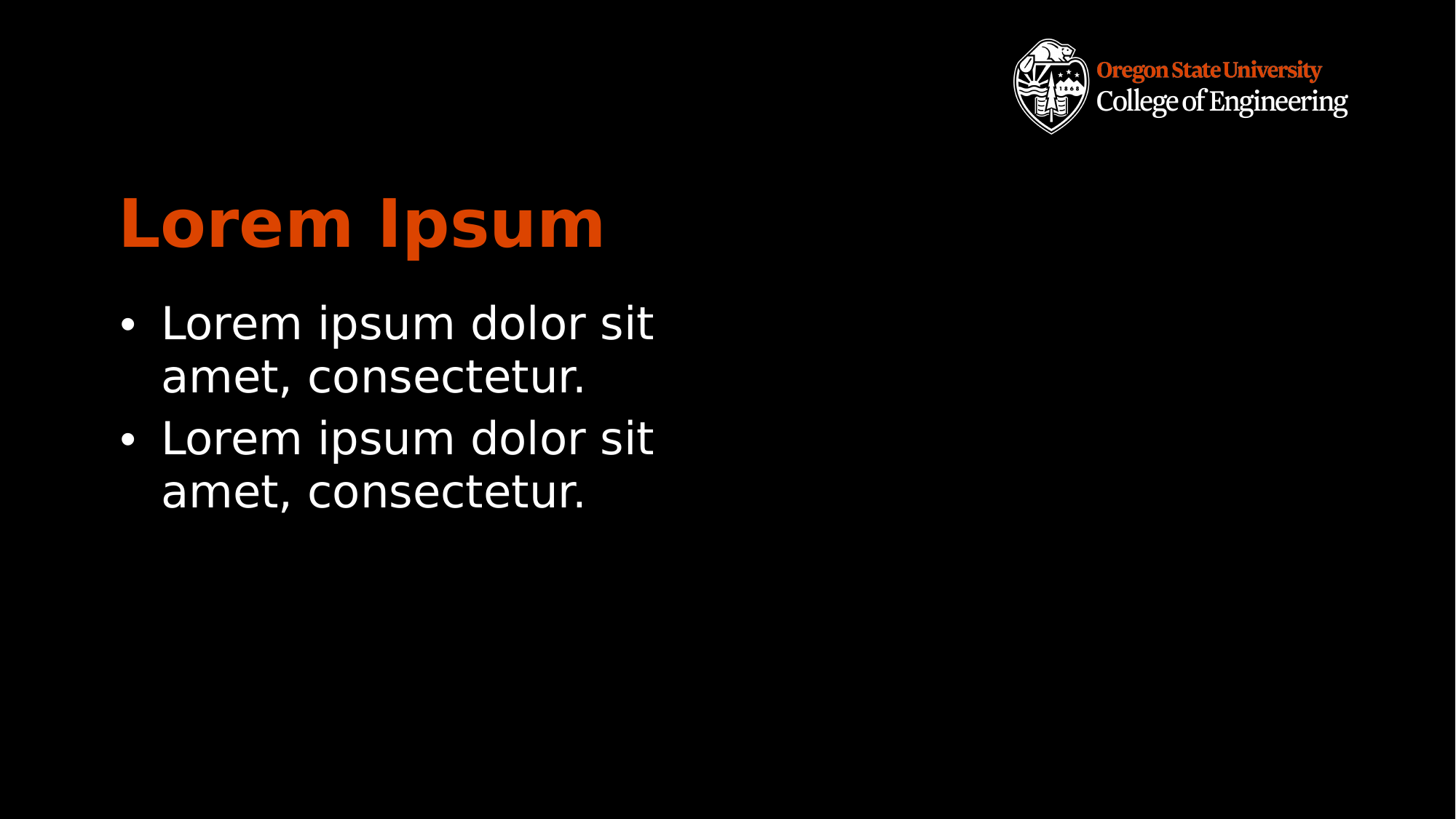

# Lorem Ipsum

Lorem ipsum dolor sit amet, consectetur.
Lorem ipsum dolor sit amet, consectetur.